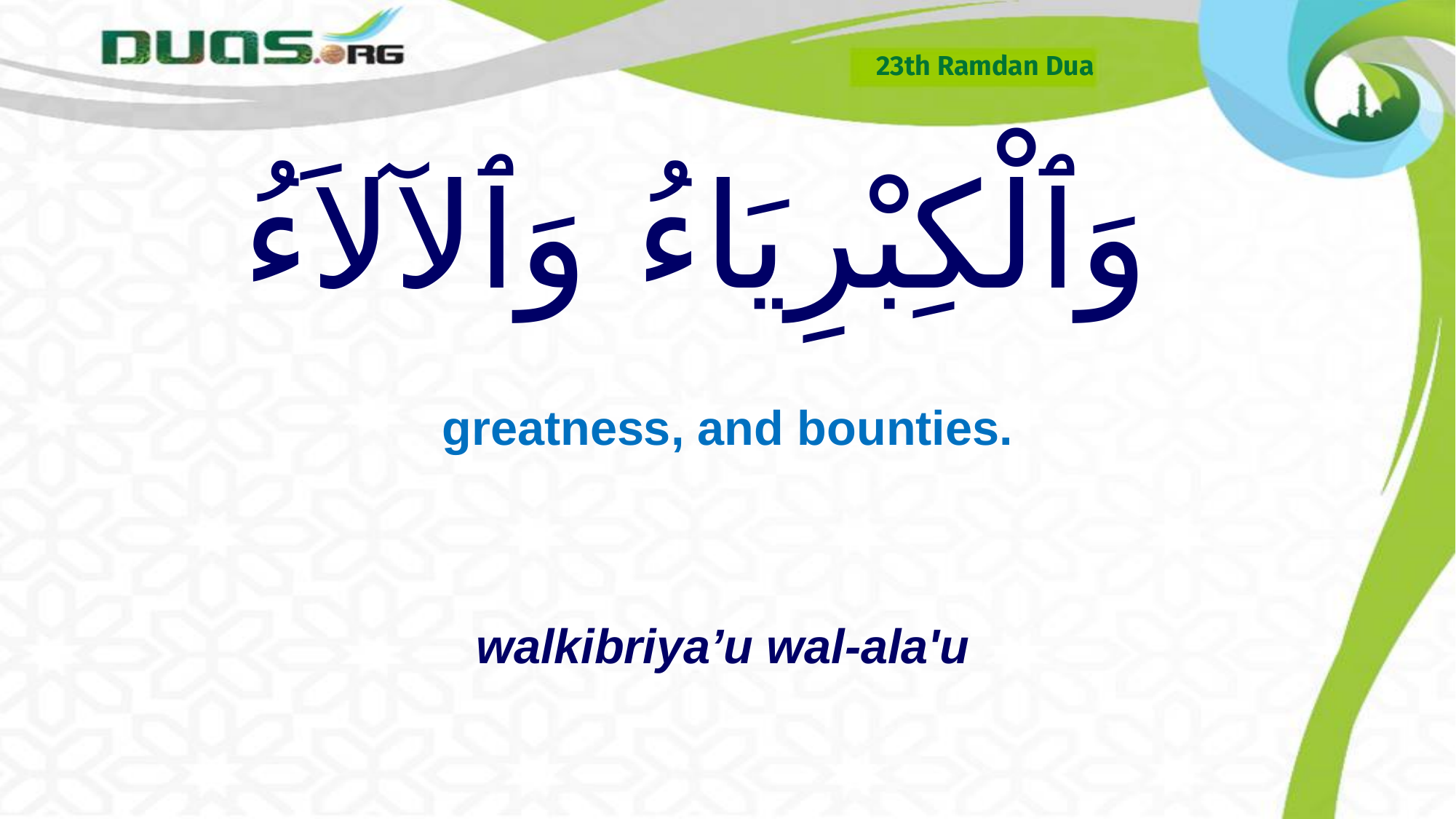

23th Ramdan Dua
# وَٱلْكِبْرِيَاءُ وَٱلآلاَءُ
greatness, and bounties.
walkibriya’u wal-ala'u